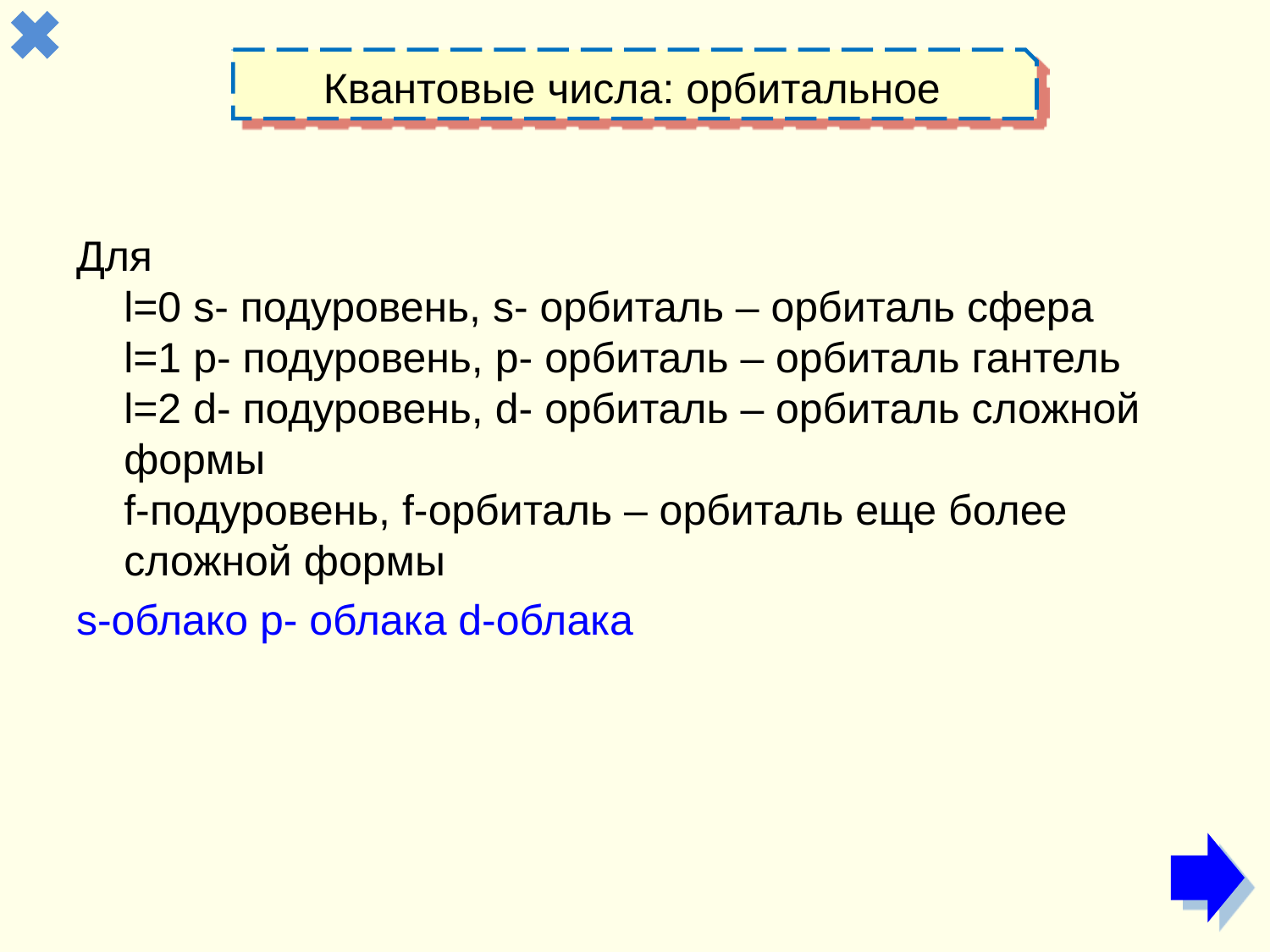

Квантовые числа: орбитальное
Для
l=0 s- подуровень, s- орбиталь – орбиталь сфера
l=1 p- подуровень, p- орбиталь – орбиталь гантель
l=2 d- подуровень, d- орбиталь – орбиталь сложной формы
f-подуровень, f-орбиталь – орбиталь еще более сложной формы
s-облако p- облака d-облака